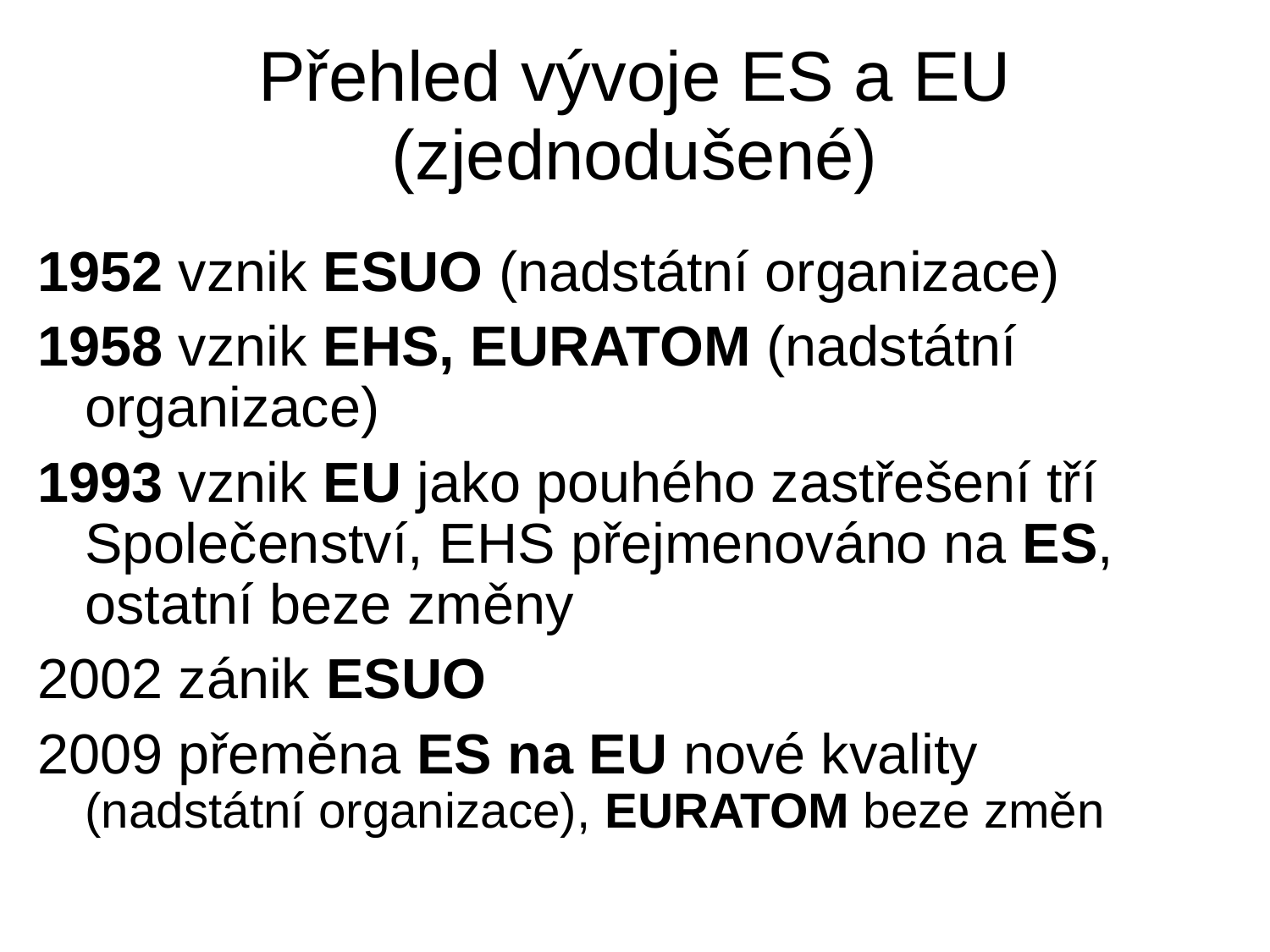

Přehled vývoje ES a EU (zjednodušené)
1952 vznik ESUO (nadstátní organizace)
1958 vznik EHS, EURATOM (nadstátní organizace)
1993 vznik EU jako pouhého zastřešení tří Společenství, EHS přejmenováno na ES, ostatní beze změny
2002 zánik ESUO
2009 přeměna ES na EU nové kvality (nadstátní organizace), EURATOM beze změn